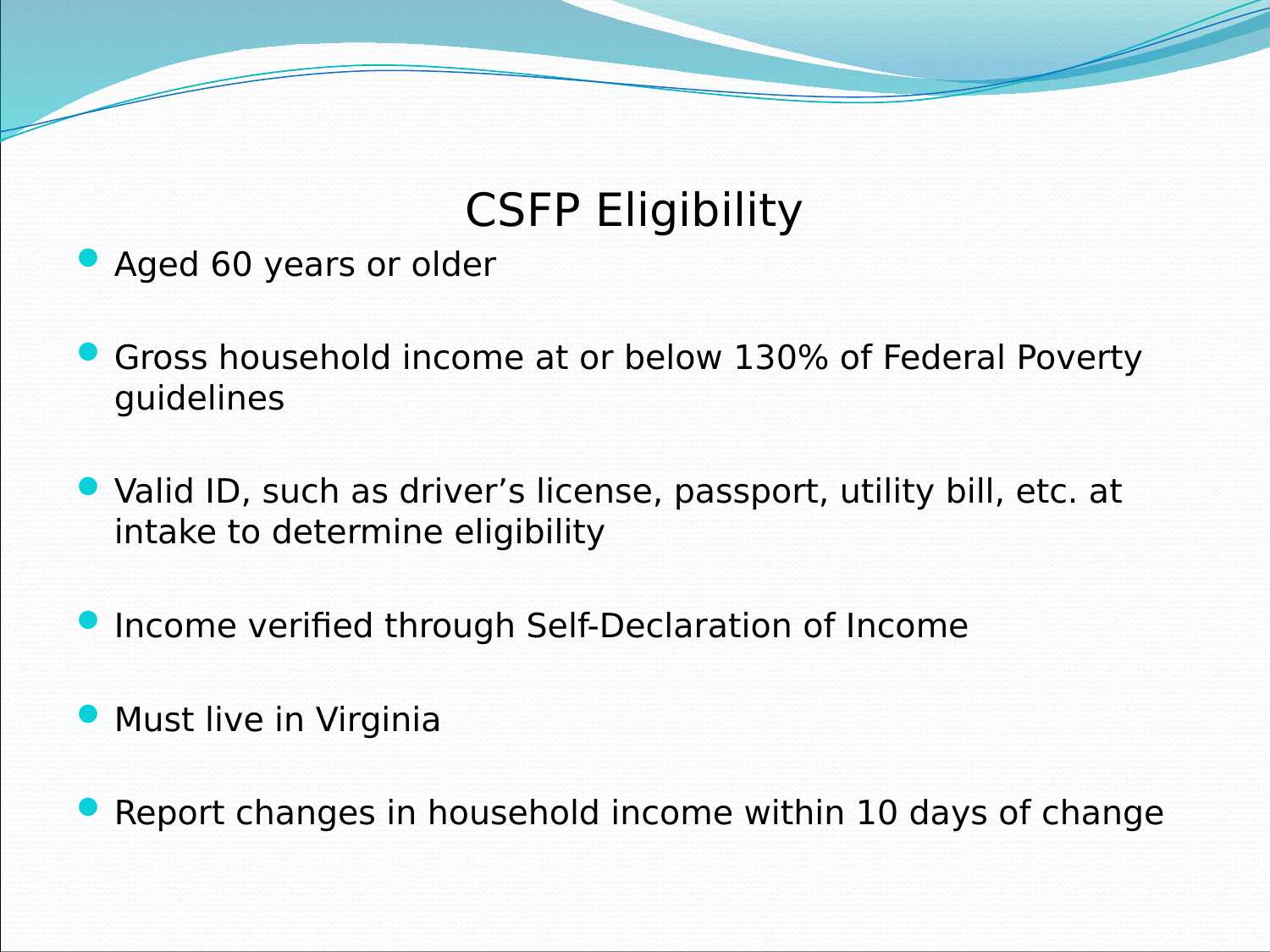

CSFP Eligibility
Aged 60 years or older

Gross household income at or below 130% of Federal Poverty guidelines

Valid ID, such as driver’s license, passport, utility bill, etc. at intake to determine eligibility

Income verified through Self-Declaration of Income

Must live in Virginia

Report changes in household income within 10 days of change